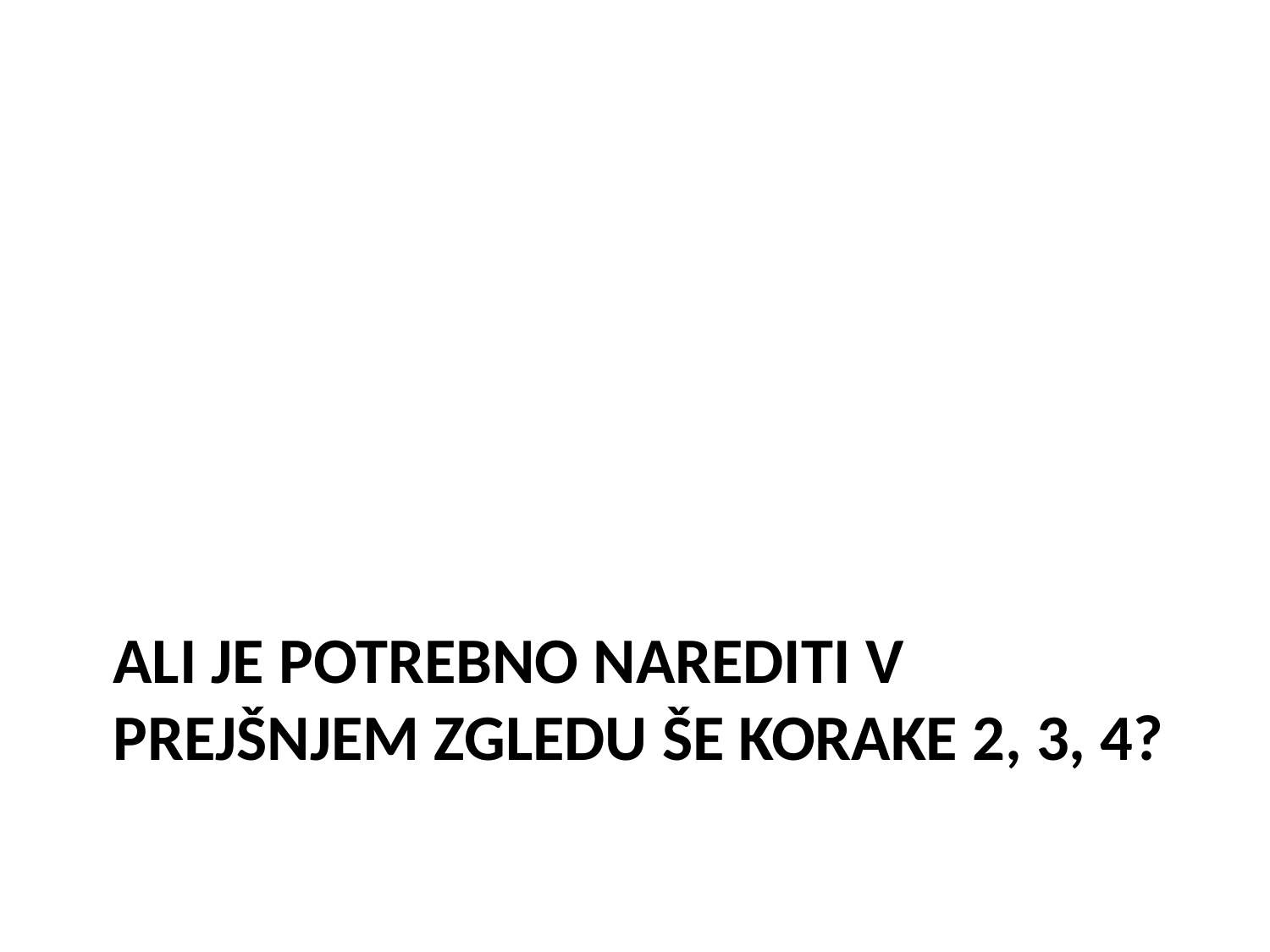

# Ali je potrebno narediti v prejšnjem zgledu še korake 2, 3, 4?